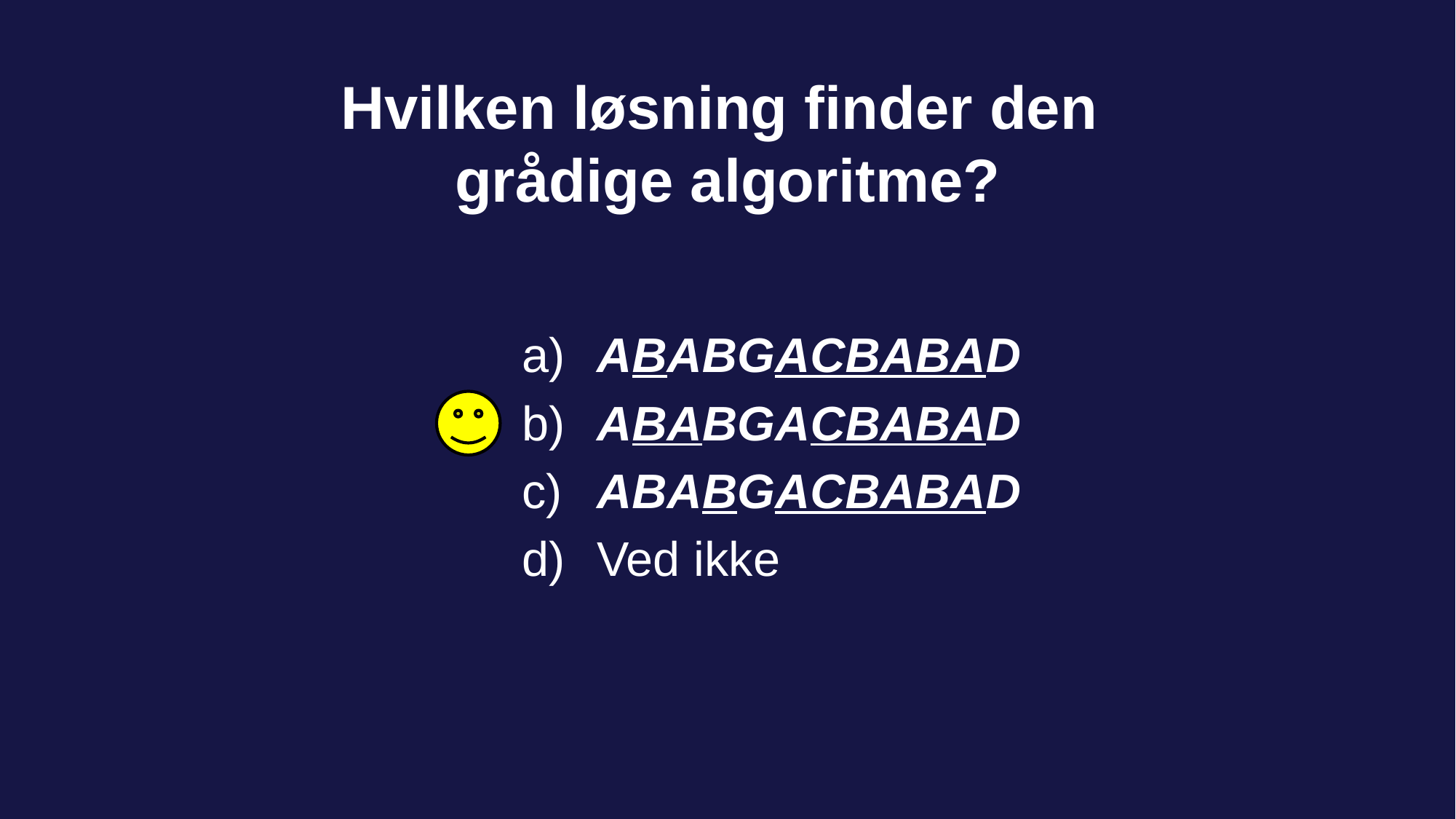

# Hvilken løsning finder den grådige algoritme?
 ABABGACBABAD
 ABABGACBABAD
 ABABGACBABAD
 Ved ikke

66 of 142